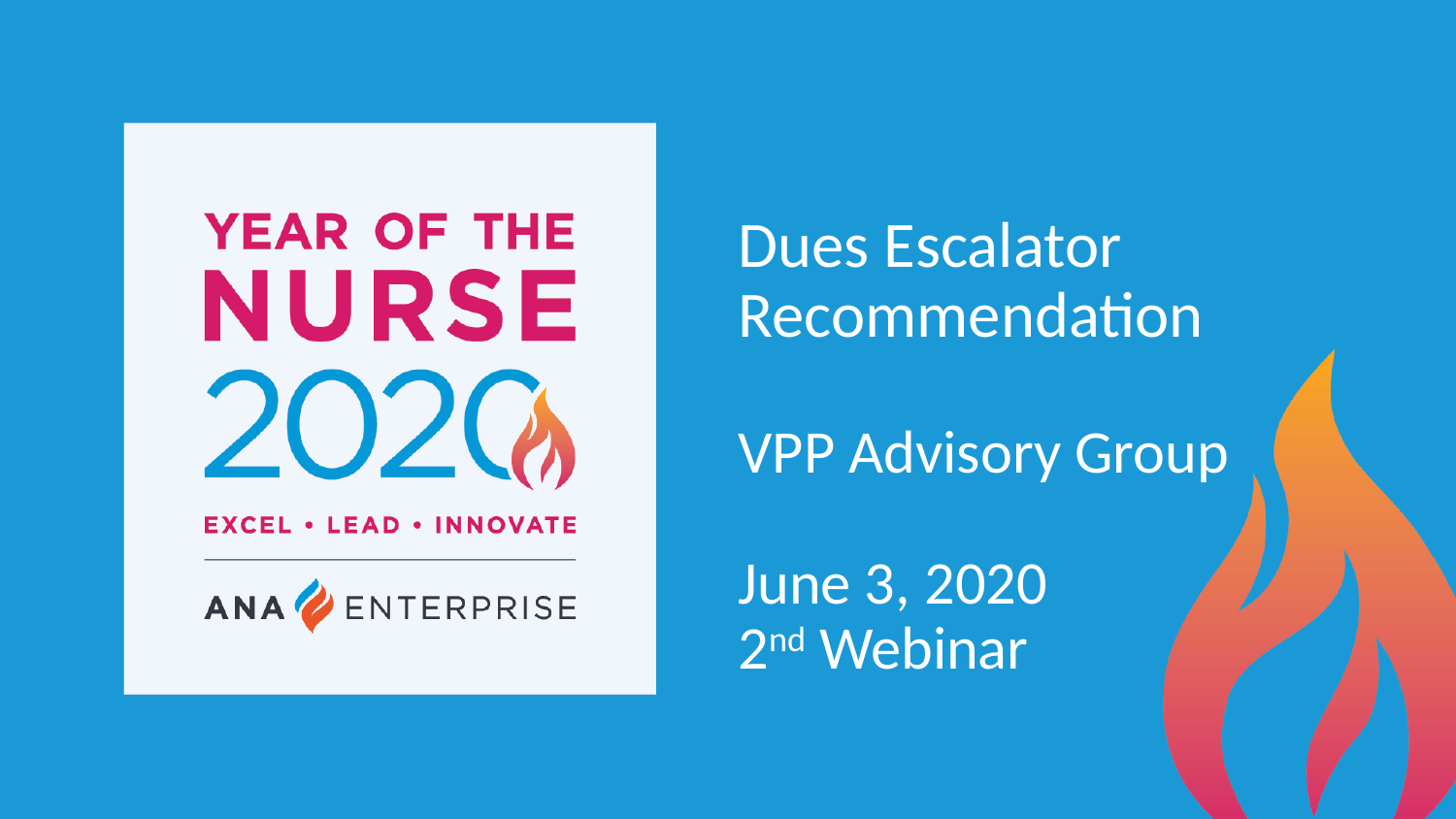

# Dues Escalator Recommendation VPP Advisory Group June 3, 2020 2nd Webinar